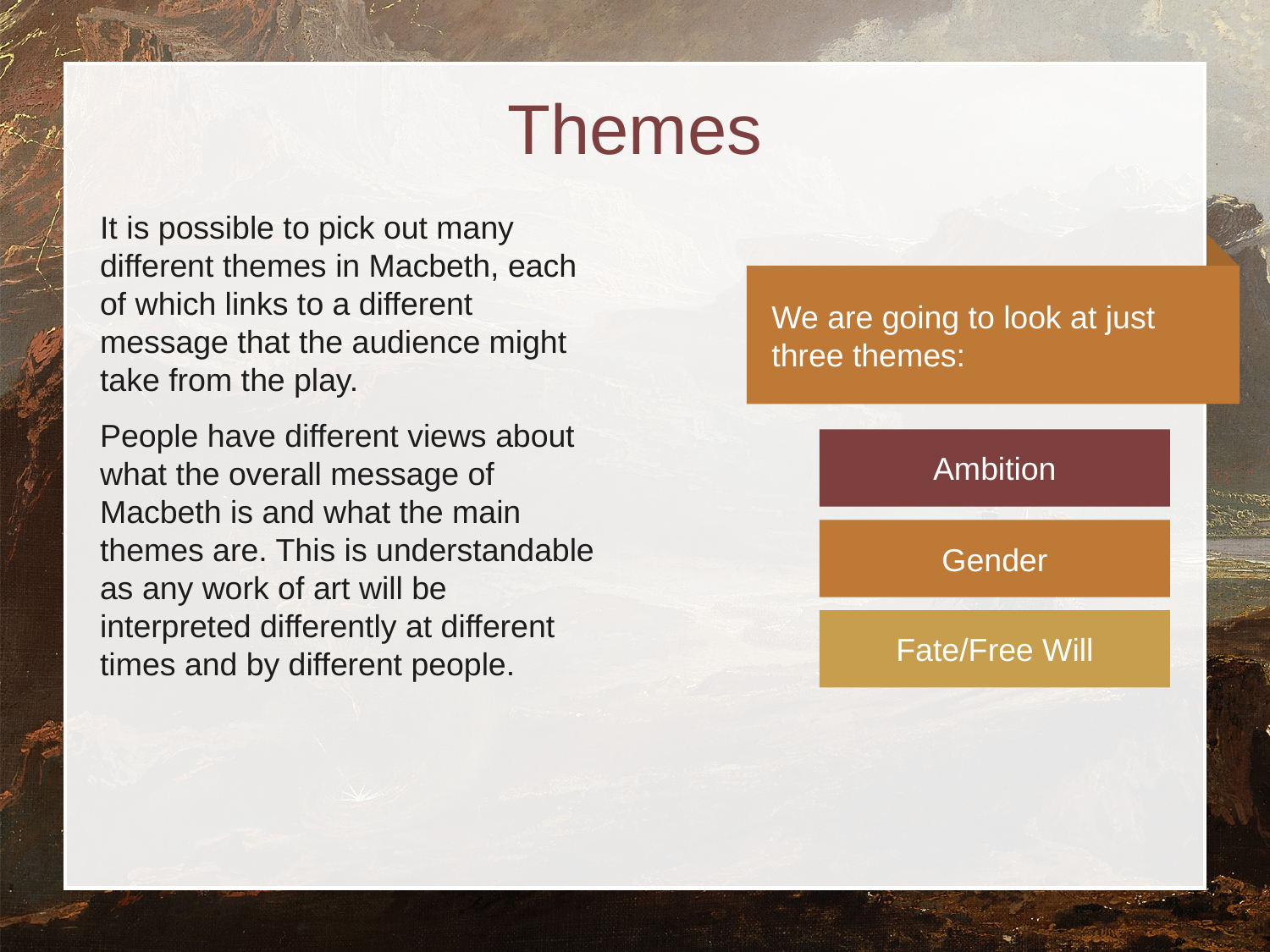

# Themes
It is possible to pick out many different themes in Macbeth, each of which links to a different message that the audience might take from the play.
People have different views about what the overall message of Macbeth is and what the main themes are. This is understandable as any work of art will be interpreted differently at different times and by different people.

We are going to look at just three themes:
Ambition
Gender
Fate/Free Will